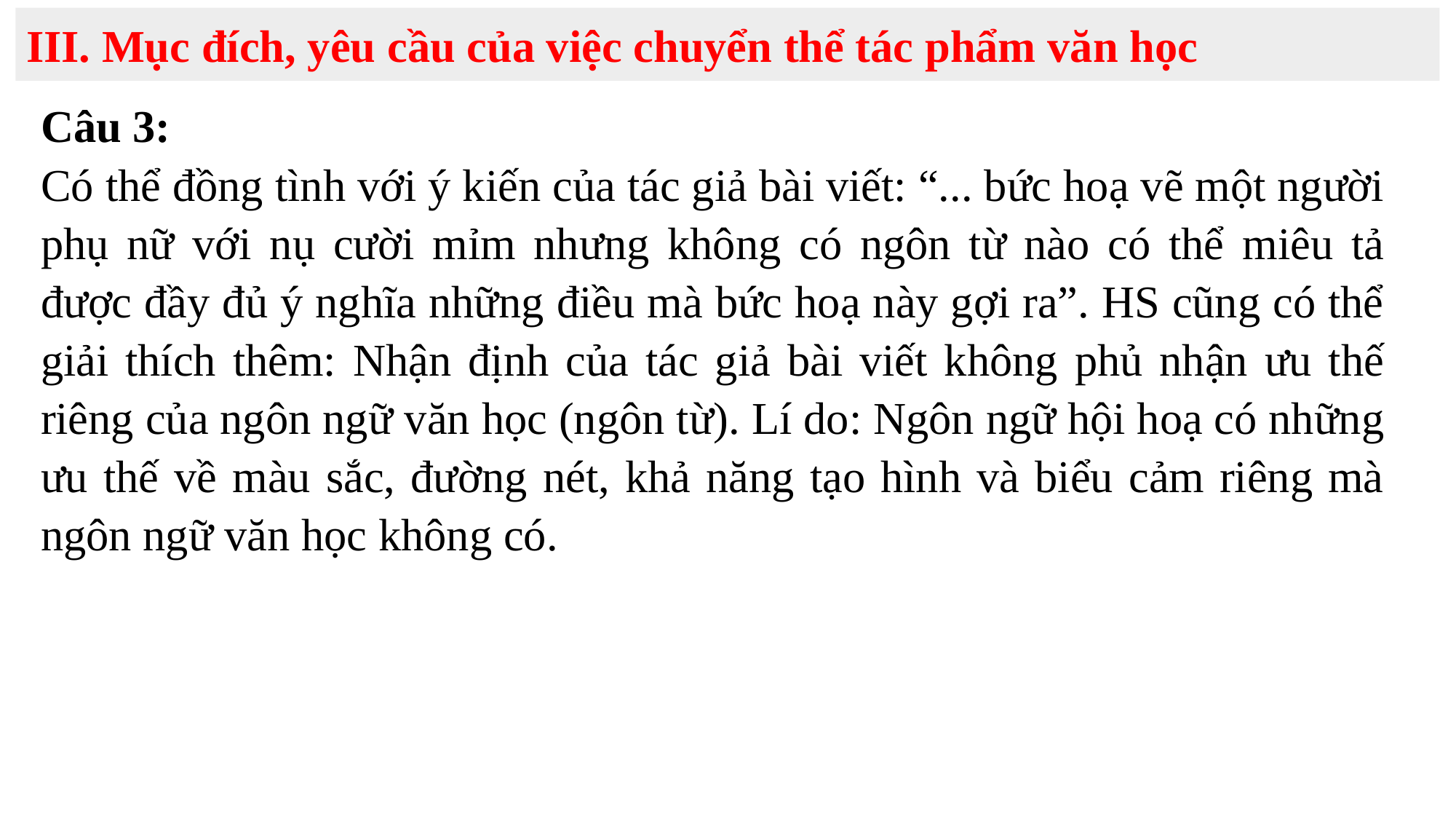

III. Mục đích, yêu cầu của việc chuyển thể tác phẩm văn học
Câu 3:
Có thể đồng tình với ý kiến của tác giả bài viết: “... bức hoạ vẽ một người phụ nữ với nụ cười mỉm nhưng không có ngôn từ nào có thể miêu tả được đầy đủ ý nghĩa những điều mà bức hoạ này gợi ra”. HS cũng có thể giải thích thêm: Nhận định của tác giả bài viết không phủ nhận ưu thế riêng của ngôn ngữ văn học (ngôn từ). Lí do: Ngôn ngữ hội hoạ có những ưu thế về màu sắc, đường nét, khả năng tạo hình và biểu cảm riêng mà ngôn ngữ văn học không có.